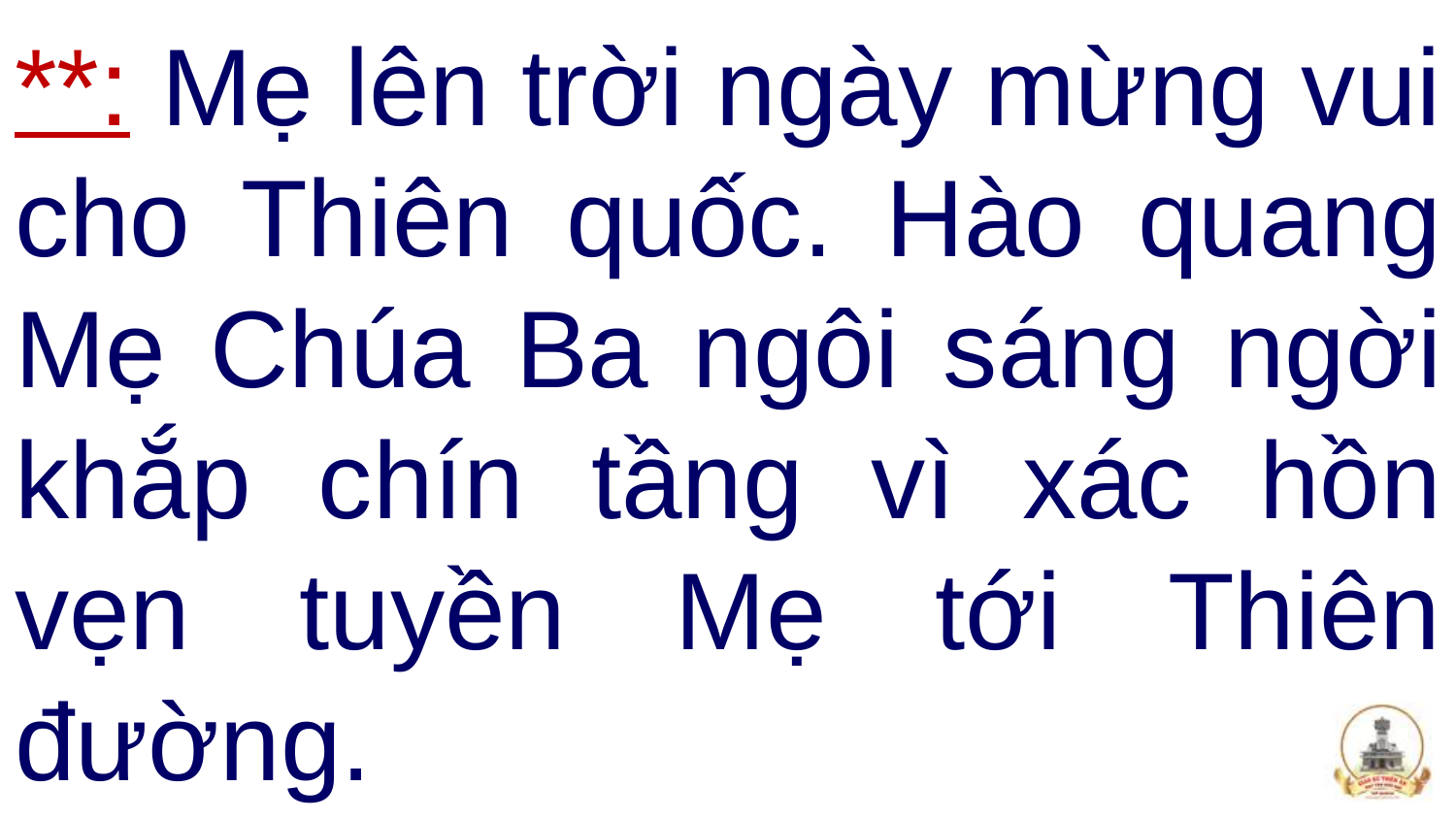

# **: Mẹ lên trời ngày mừng vui cho Thiên quốc. Hào quang Mẹ Chúa Ba ngôi sáng ngời khắp chín tầng vì xác hồn vẹn tuyền Mẹ tới Thiên đường.